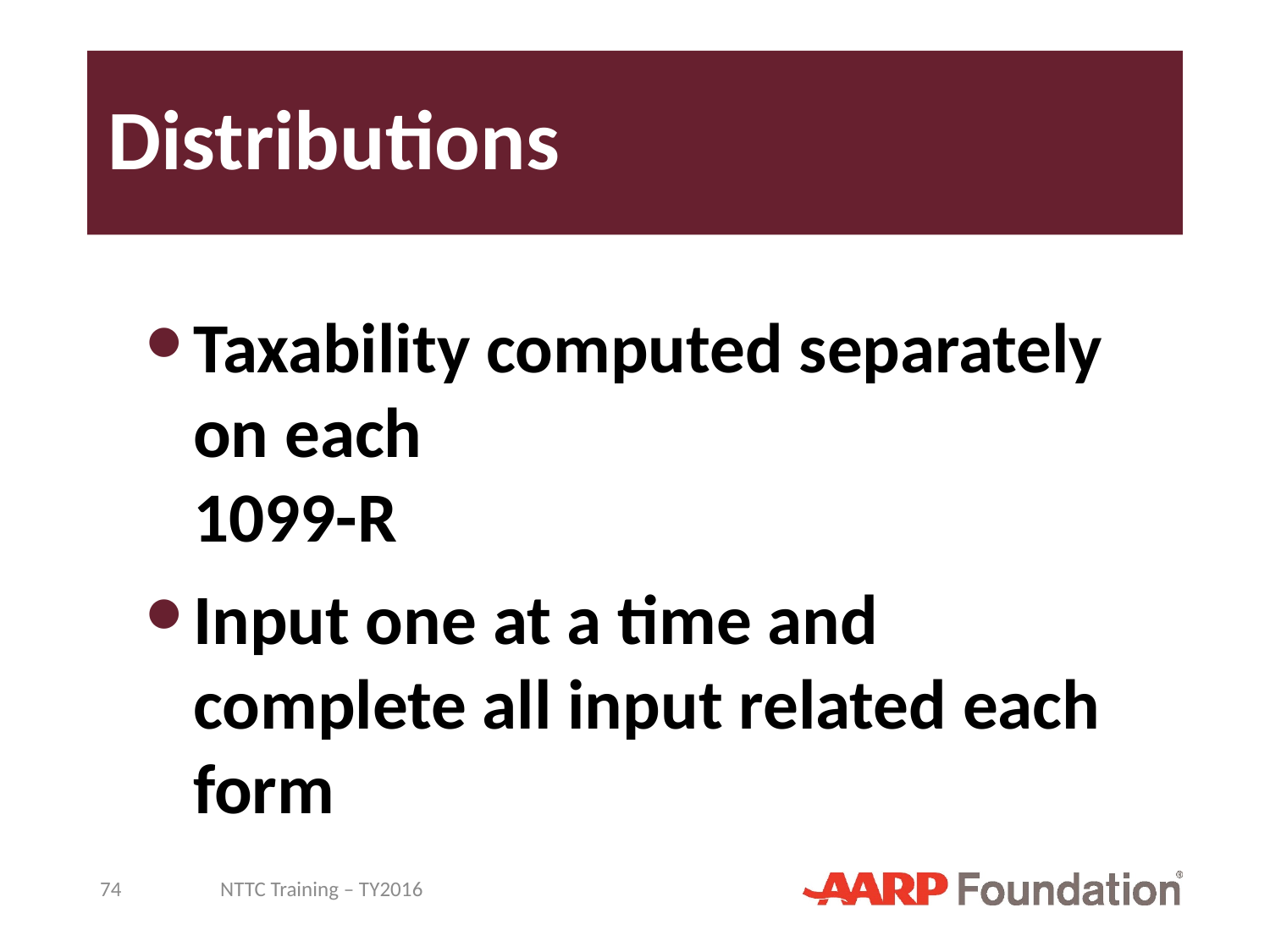

# Distributions
Taxability computed separately on each
1099-R
Input one at a time and complete all input related each form

74
NTTC Training – TY2016